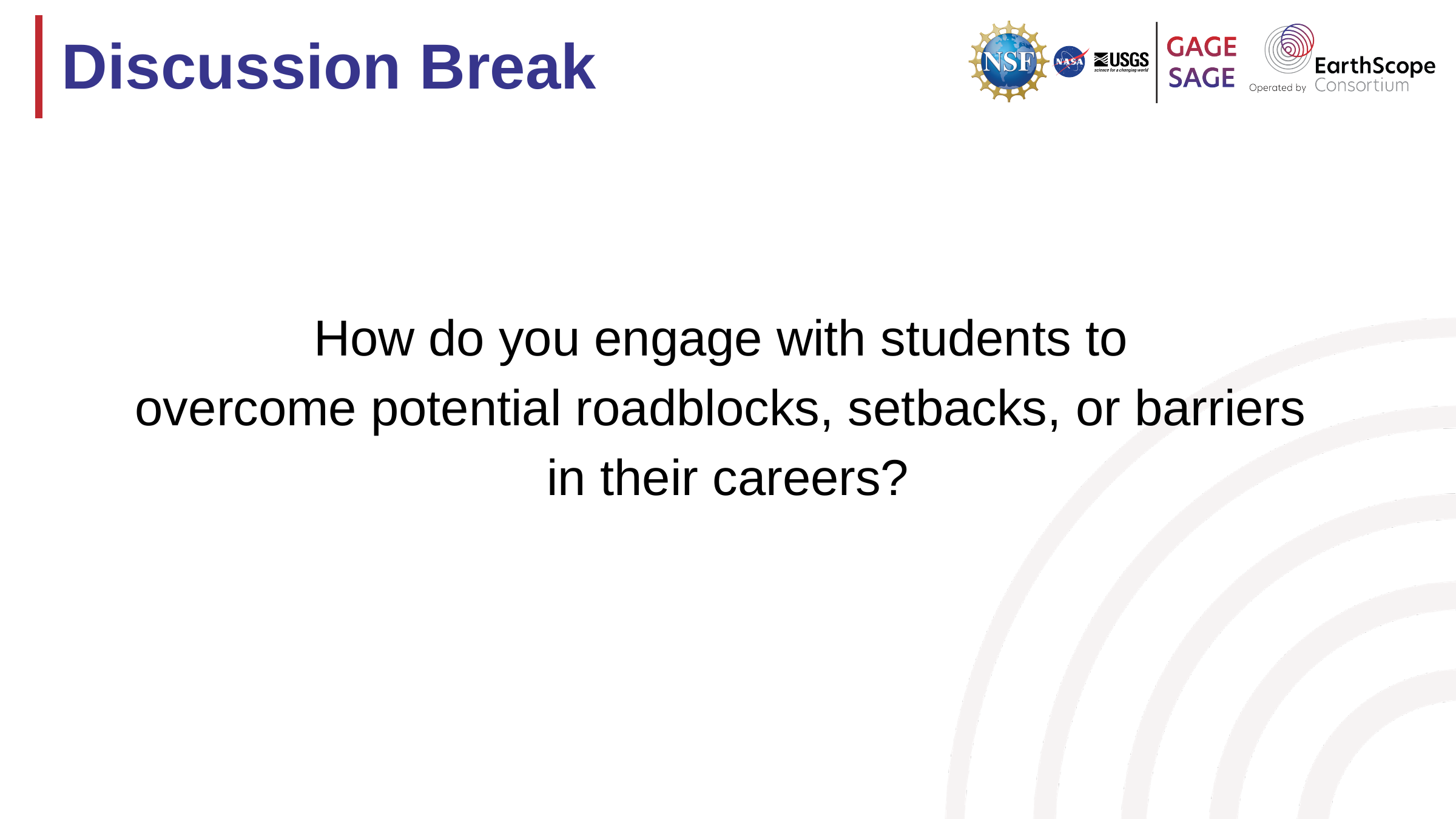

# Discussion Break
How do you engage with students to
overcome potential roadblocks, setbacks, or barriers
in their careers?